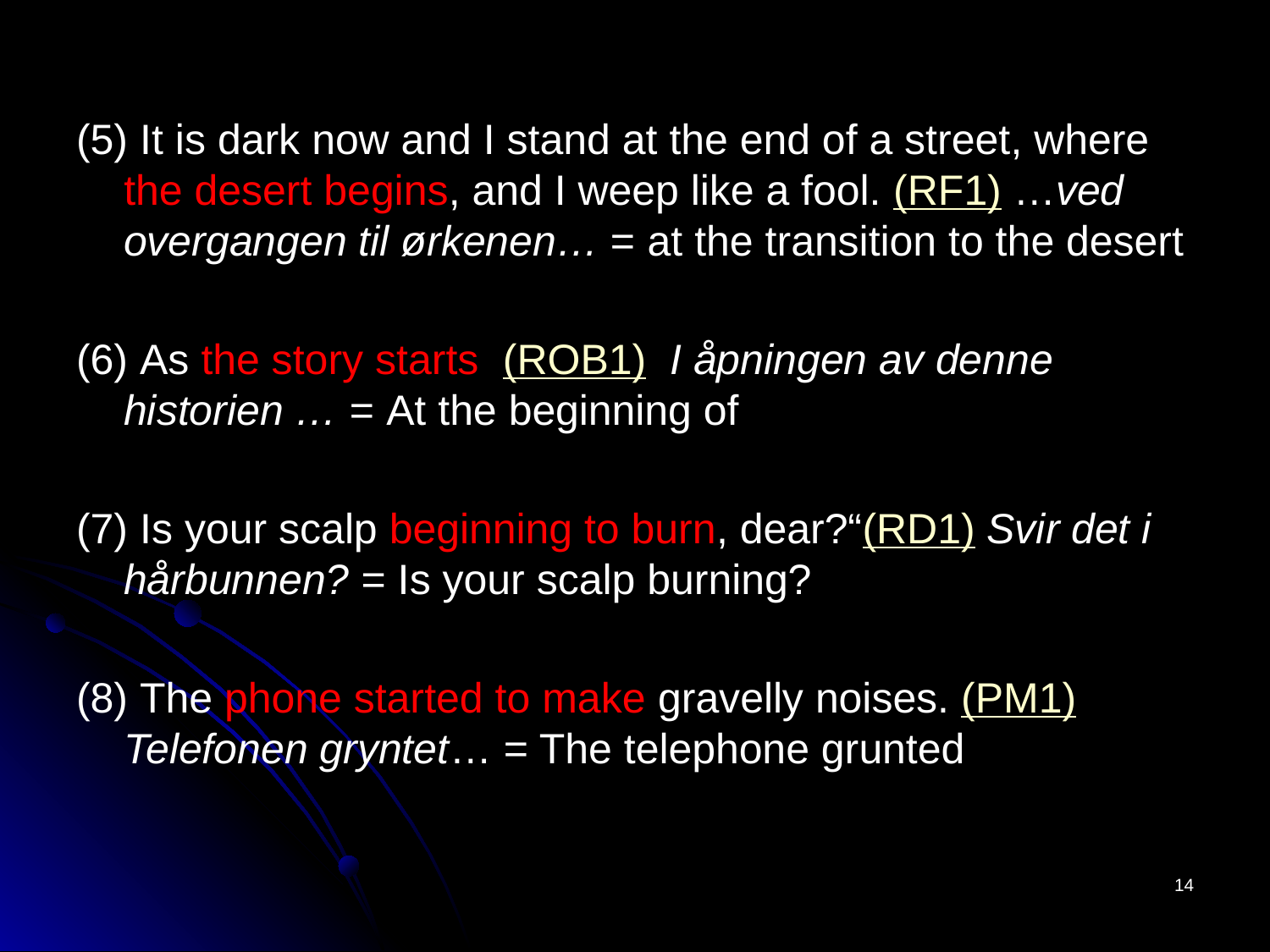

#
(5) It is dark now and I stand at the end of a street, where the desert begins, and I weep like a fool. (RF1) …ved overgangen til ørkenen… = at the transition to the desert

(6) As the story starts  (ROB1)  I åpningen av denne historien … = At the beginning of

(7) Is your scalp beginning to burn, dear?“(RD1) Svir det i hårbunnen? = Is your scalp burning?

(8) The phone started to make gravelly noises. (PM1) Telefonen gryntet… = The telephone grunted

14